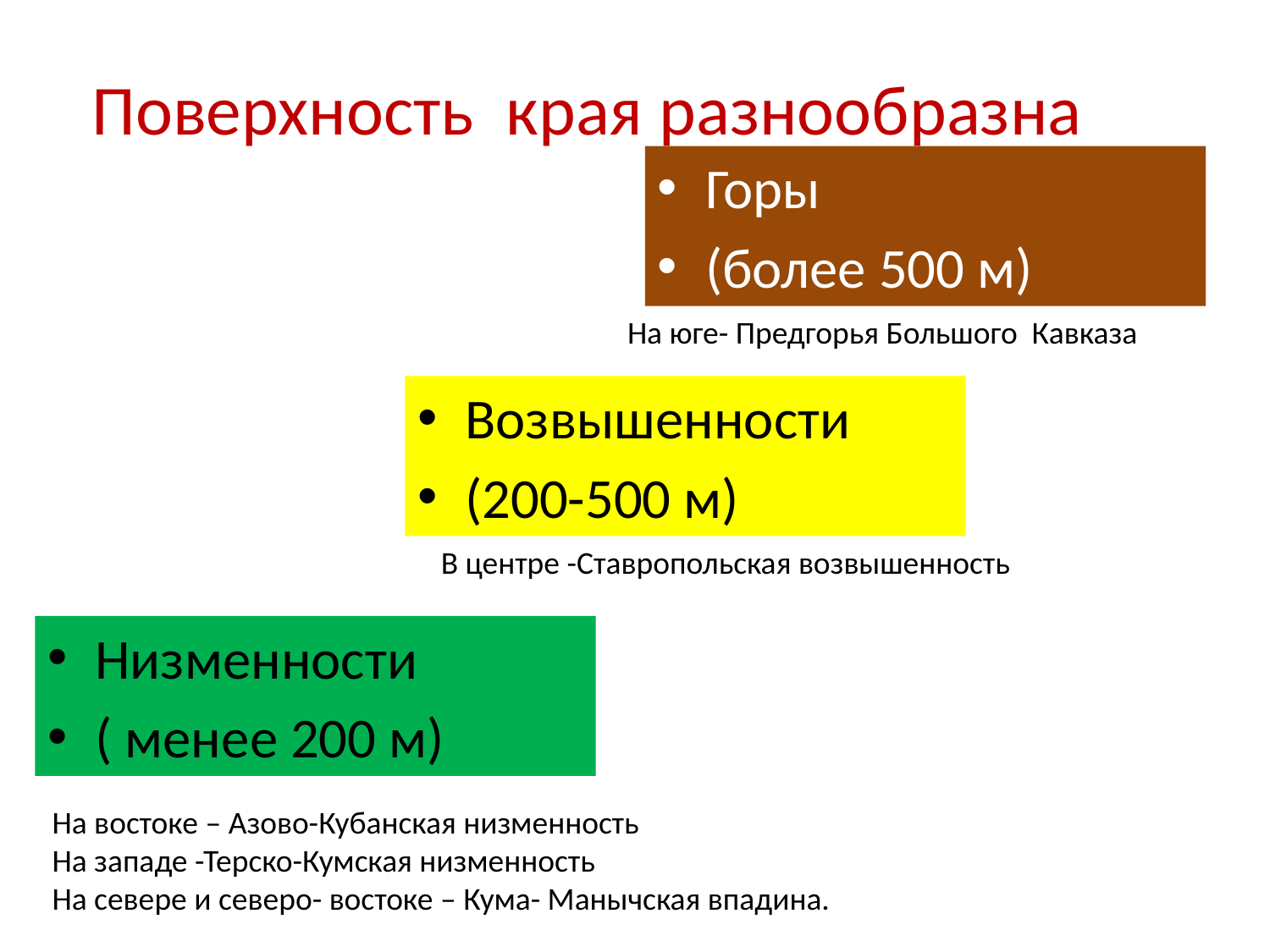

# Поверхность  края разнообразна
Горы
(более 500 м)
На юге- Предгорья Большого  Кавказа
Возвышенности
(200-500 м)
В центре -Ставропольская возвышенность

Низменности
( менее 200 м)
На востоке – Азово-Кубанская низменность
На западе -Терско-Кумская низменность
На севере и северо- востоке – Кума- Манычская впадина.